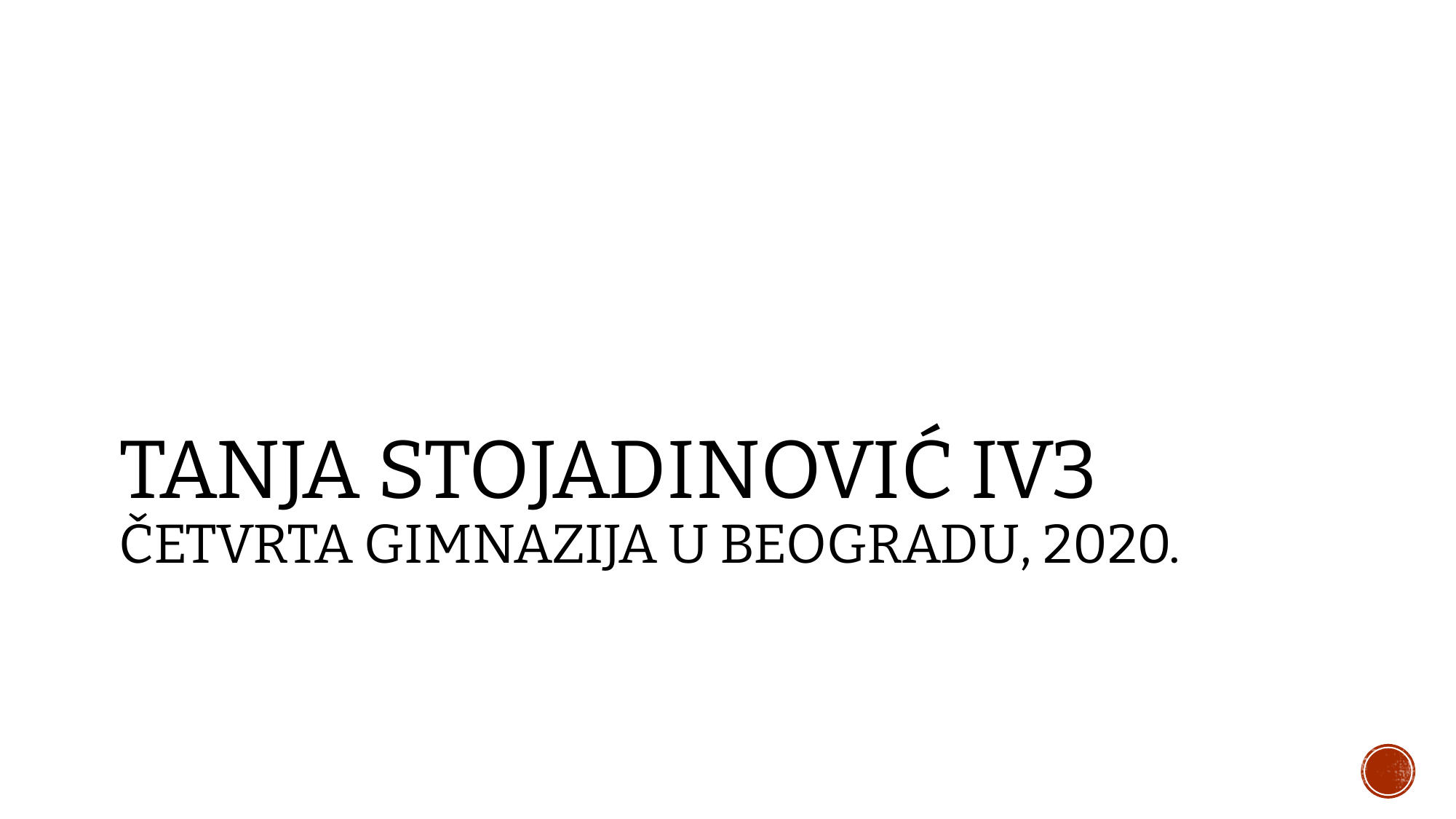

# Tanja Stojadinović iv3 Četvrta gimnazija u Beogradu, 2020.